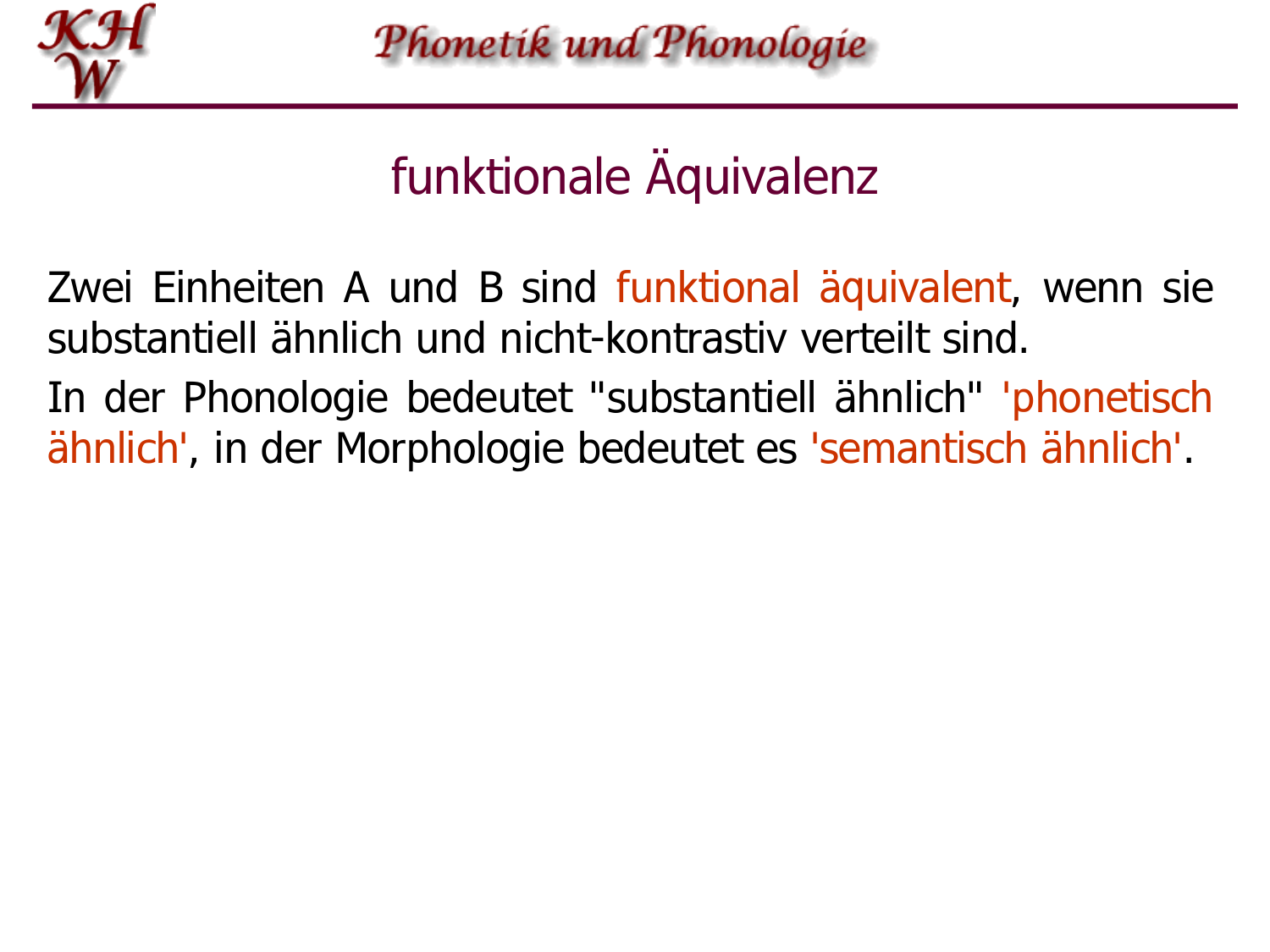

# funktionale Äquivalenz
Zwei Einheiten A und B sind funktional äquivalent, wenn sie substantiell ähnlich und nicht-kontrastiv verteilt sind.
In der Phonologie bedeutet "substantiell ähnlich" 'phonetisch ähnlich', in der Morphologie bedeutet es 'semantisch ähnlich'.